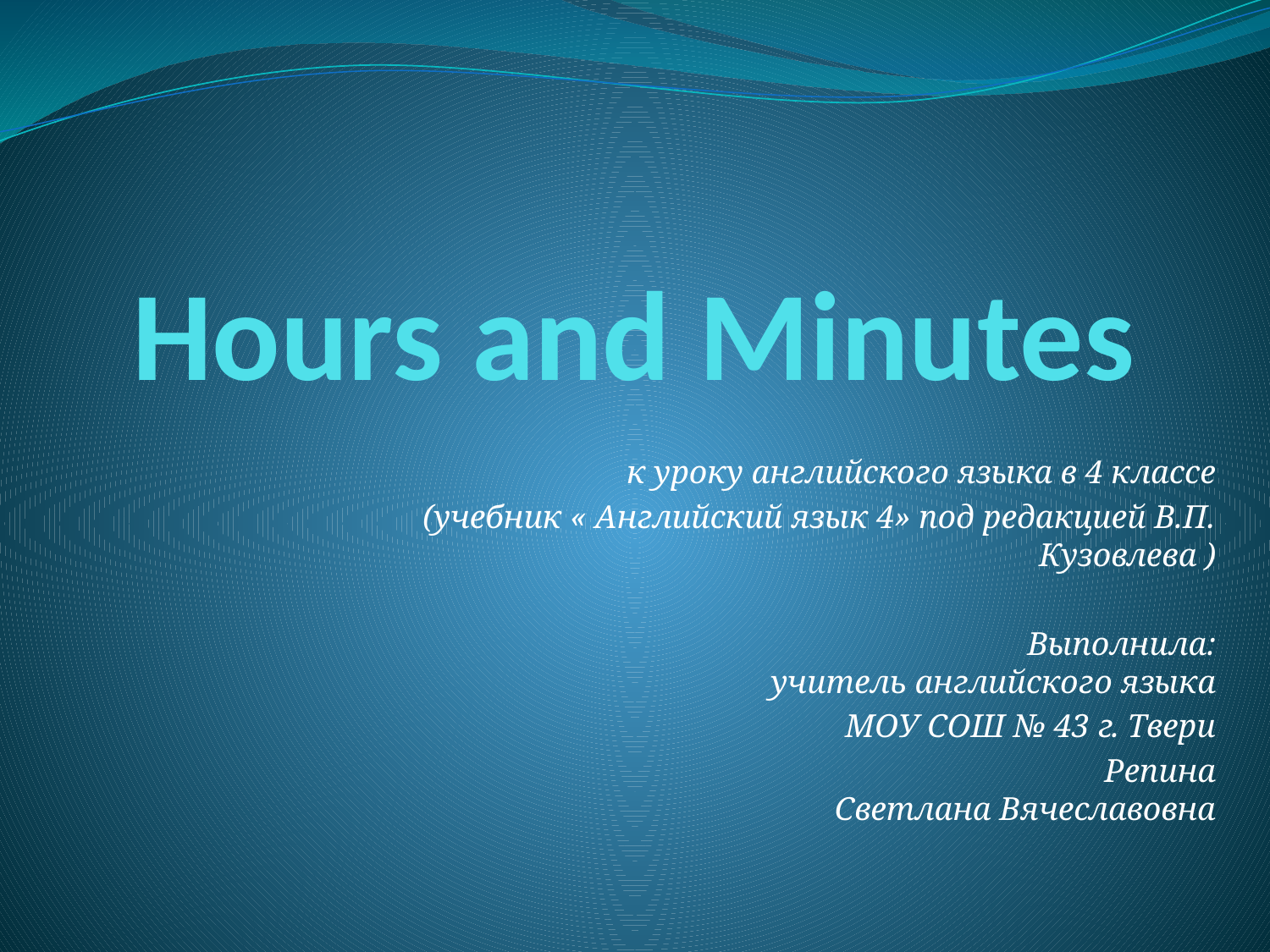

# Hours and Minutes
к уроку английского языка в 4 классе
(учебник « Английский язык 4» под редакцией В.П. Кузовлева )

                                                                          Выполнила: учитель английского языка
                                                                 МОУ СОШ № 43 г. Твери
                                                                               Репина Светлана Вячеславовна